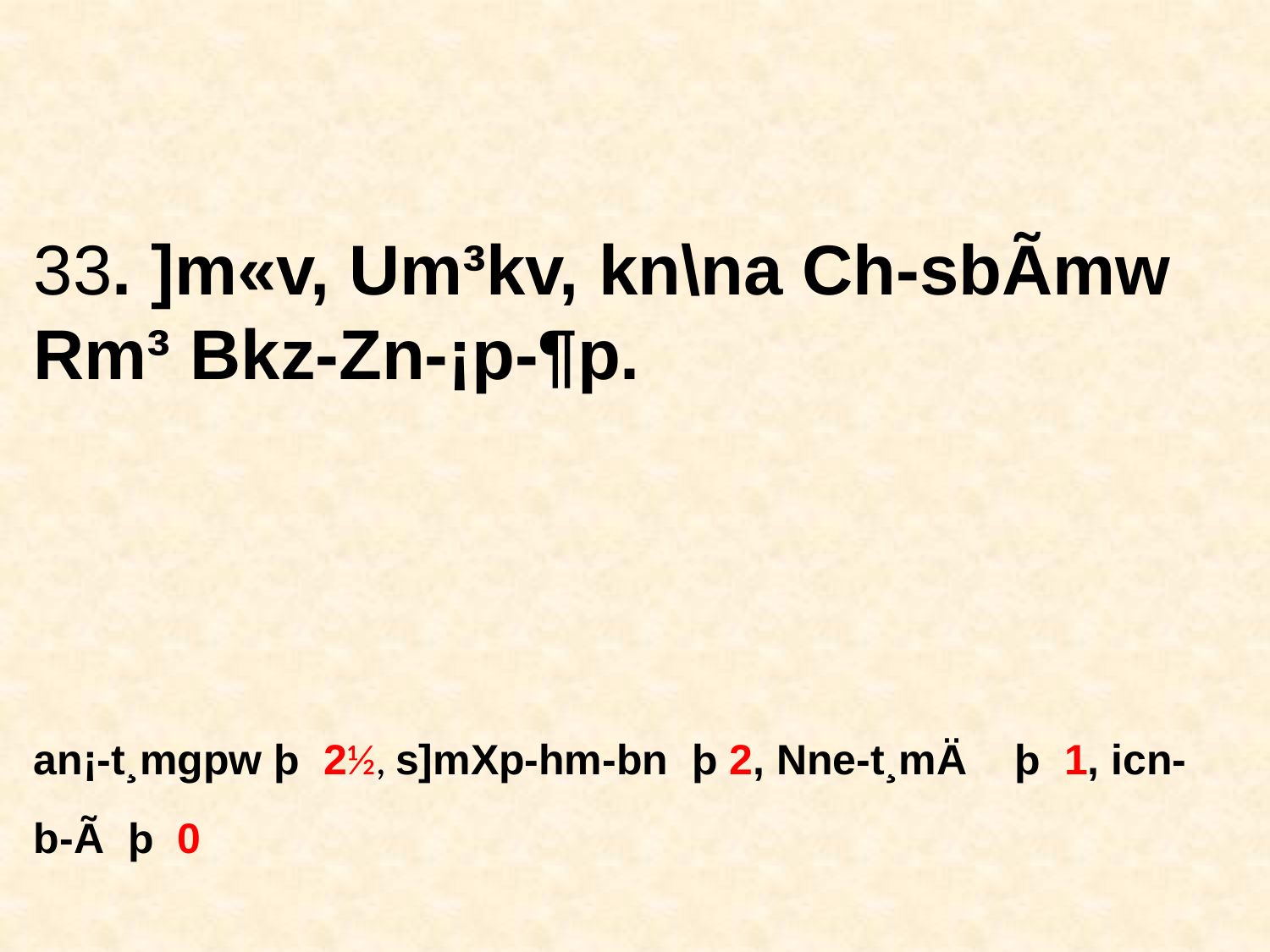

# 33. ]m«v, Um³kv, kn\na Ch-sbÃmw Rm³ Bkz-Zn-¡p-¶p. an¡-t¸mgpw þ  2½, s]mXp-hm-bn  þ 2, Nne-t¸mÄ    þ  1, icn-b-Ã  þ  0